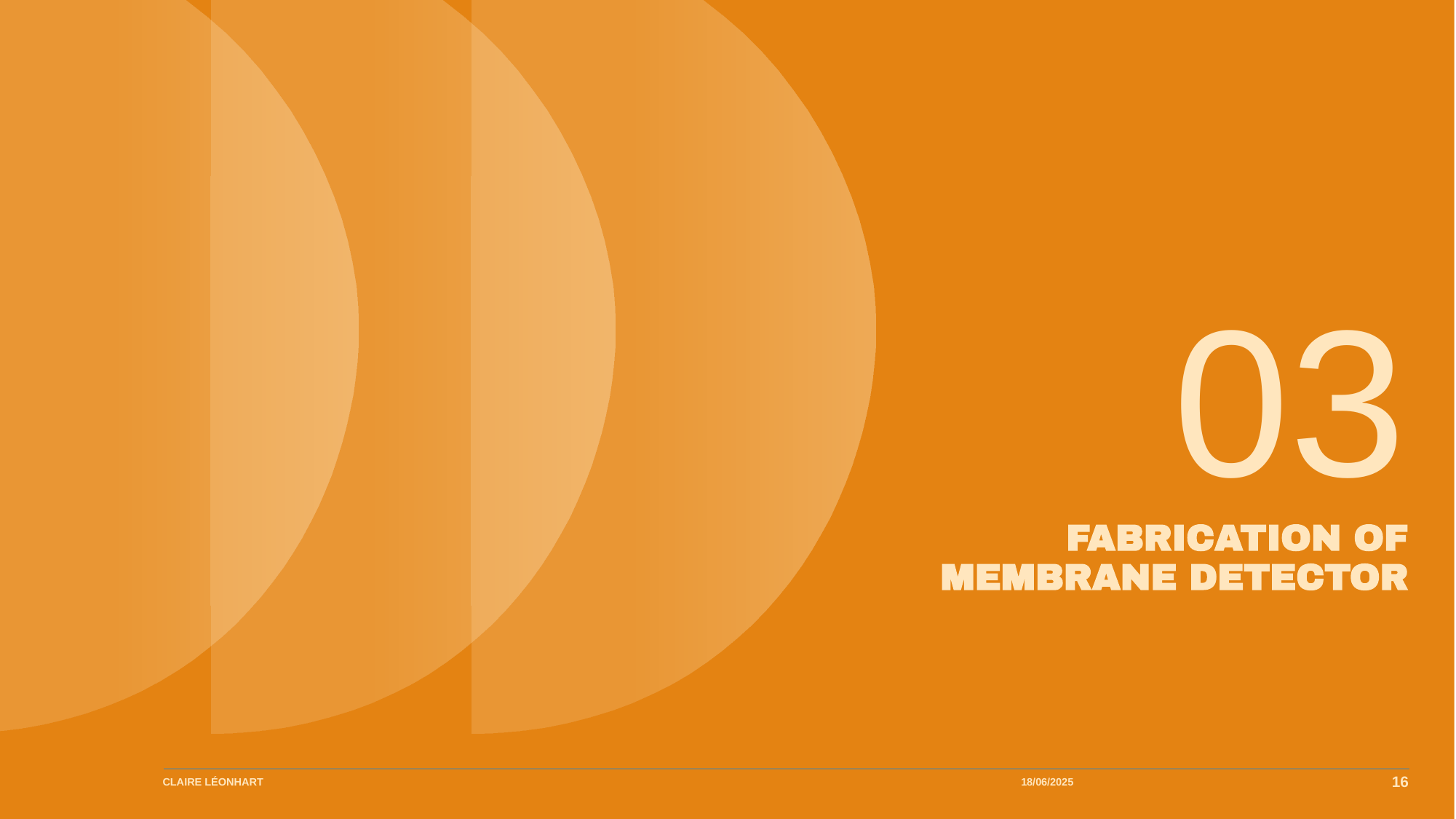

03
# FABRICATION OF Membrane detector
Claire Léonhart
18/06/2025
16